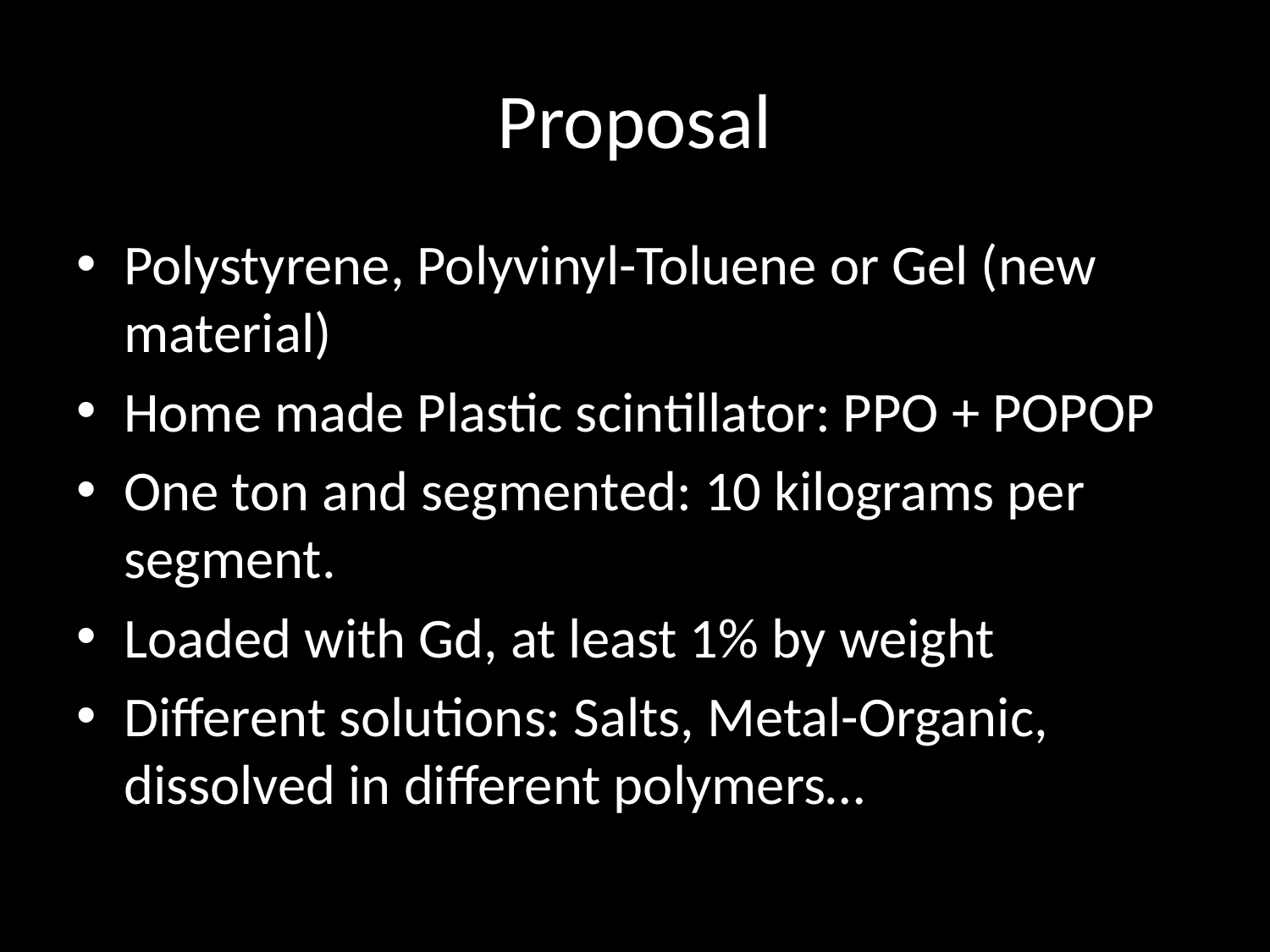

# Proposal
Polystyrene, Polyvinyl-Toluene or Gel (new material)
Home made Plastic scintillator: PPO + POPOP
One ton and segmented: 10 kilograms per segment.
Loaded with Gd, at least 1% by weight
Different solutions: Salts, Metal-Organic, dissolved in different polymers…